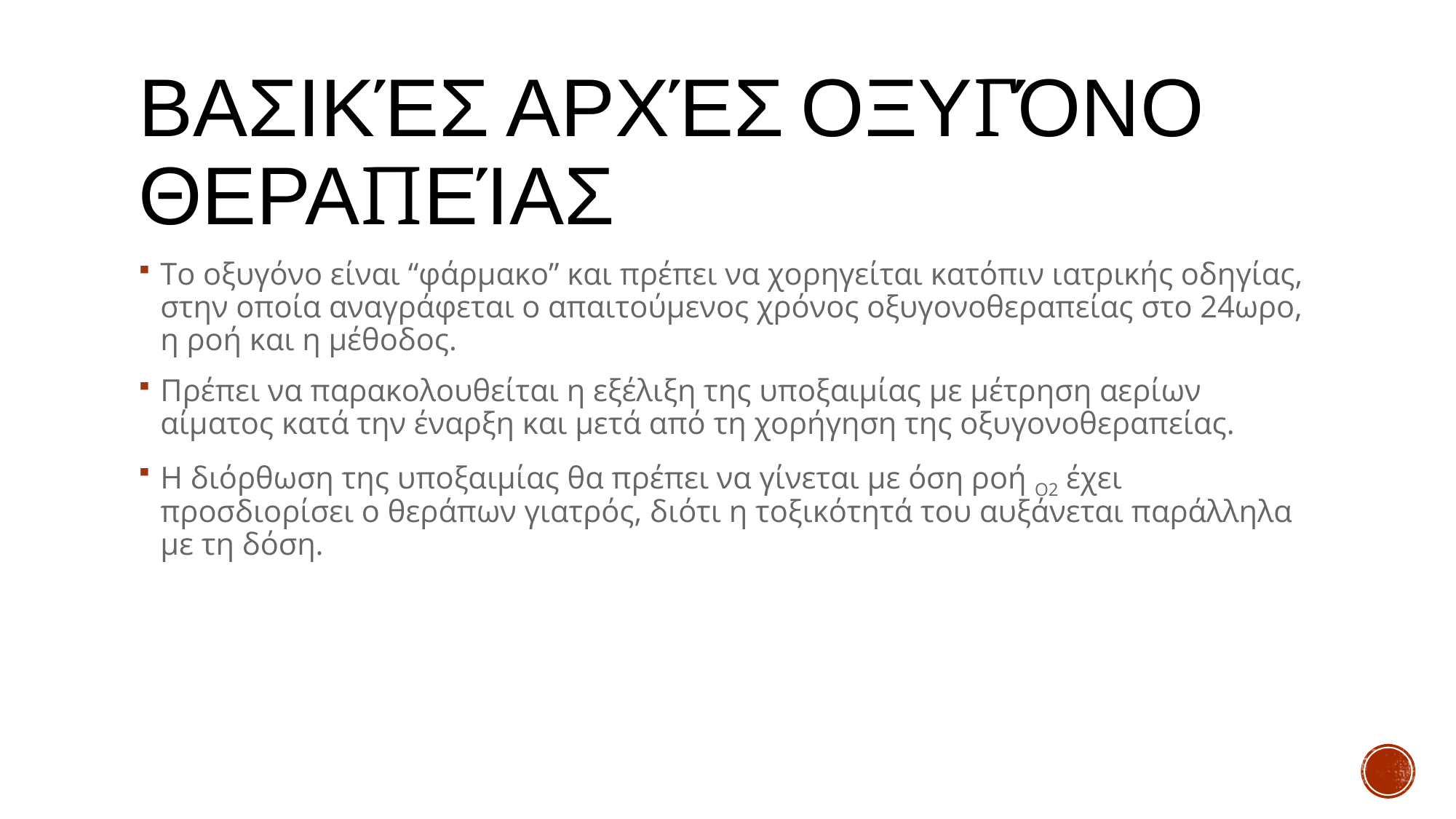

# Βασικές αρχές οξυγόνο θεραπείας
Το οξυγόνο είναι “φάρμακο” και πρέπει να χορηγείται κατόπιν ιατρικής οδηγίας, στην οποία αναγράφεται ο απαιτούμενος χρόνος οξυγονοθεραπείας στο 24ωρο, η ροή και η μέθοδος.
Πρέπει να παρακολουθείται η εξέλιξη της υποξαιμίας με μέτρηση αερίων αίματος κατά την έναρξη και μετά από τη χορήγηση της οξυγονοθεραπείας.
Η διόρθωση της υποξαιμίας θα πρέπει να γίνεται με όση ροή O2 έχει προσδιορίσει ο θεράπων γιατρός, διότι η τοξικότητά του αυξάνεται παράλληλα με τη δόση.